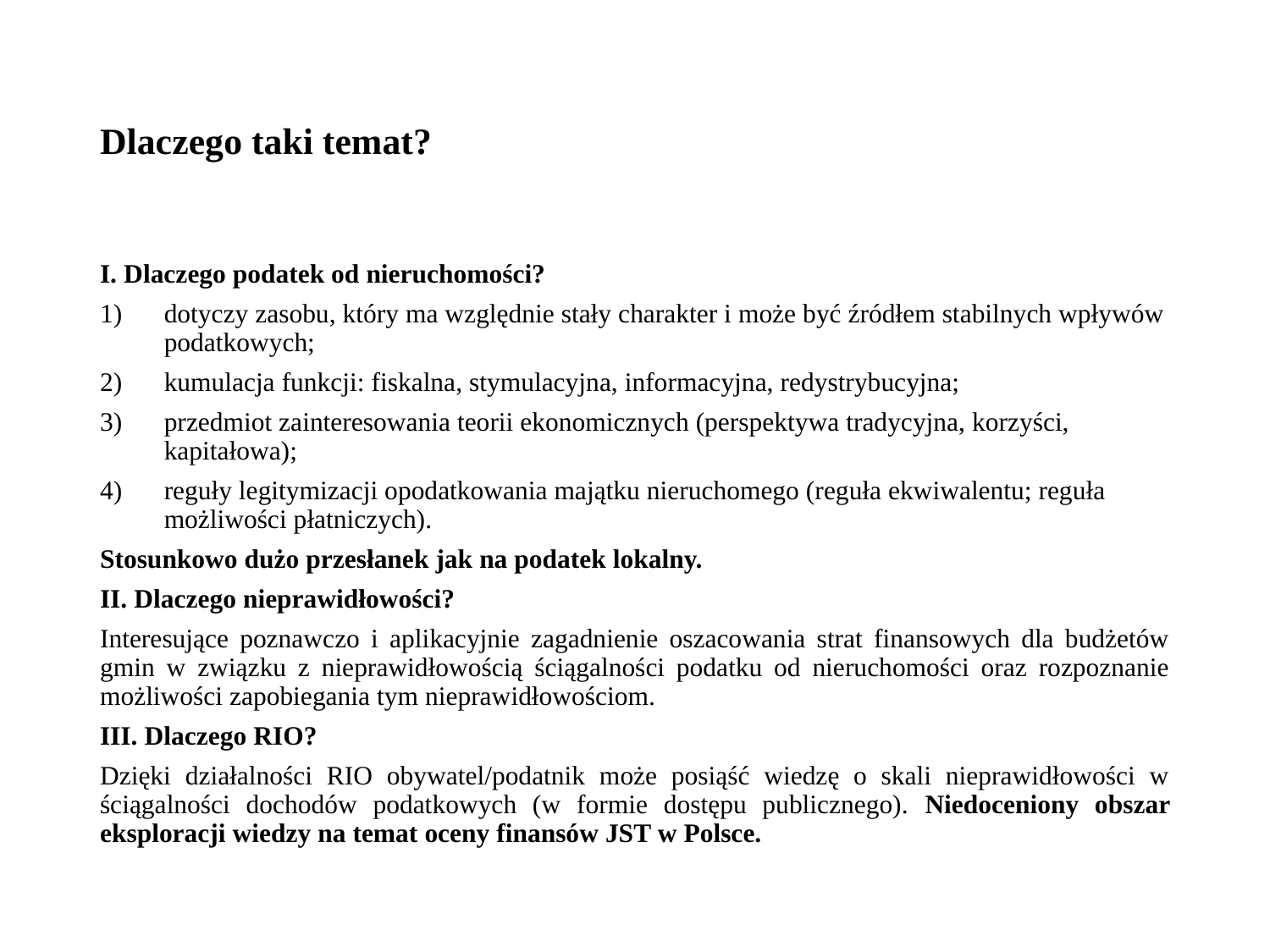

# Dlaczego taki temat?
I. Dlaczego podatek od nieruchomości?
dotyczy zasobu, który ma względnie stały charakter i może być źródłem stabilnych wpływów podatkowych;
kumulacja funkcji: fiskalna, stymulacyjna, informacyjna, redystrybucyjna;
przedmiot zainteresowania teorii ekonomicznych (perspektywa tradycyjna, korzyści, kapitałowa);
reguły legitymizacji opodatkowania majątku nieruchomego (reguła ekwiwalentu; reguła możliwości płatniczych).
Stosunkowo dużo przesłanek jak na podatek lokalny.
II. Dlaczego nieprawidłowości?
Interesujące poznawczo i aplikacyjnie zagadnienie oszacowania strat finansowych dla budżetów gmin w związku z nieprawidłowością ściągalności podatku od nieruchomości oraz rozpoznanie możliwości zapobiegania tym nieprawidłowościom.
III. Dlaczego RIO?
Dzięki działalności RIO obywatel/podatnik może posiąść wiedzę o skali nieprawidłowości w ściągalności dochodów podatkowych (w formie dostępu publicznego). Niedoceniony obszar eksploracji wiedzy na temat oceny finansów JST w Polsce.